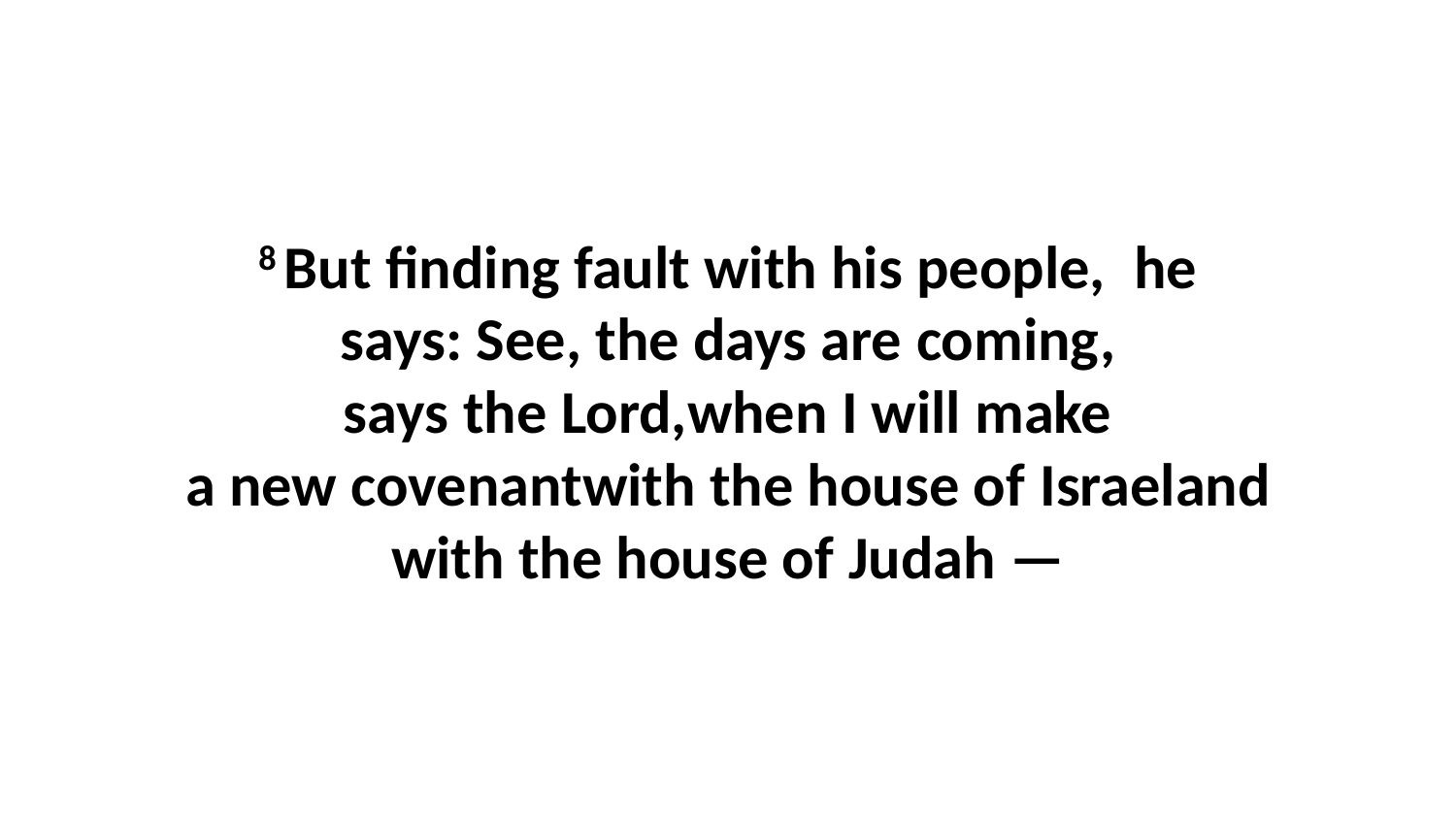

8 But finding fault with his people,  he says: See, the days are coming, says the Lord,when I will make a new covenantwith the house of Israeland with the house of Judah —